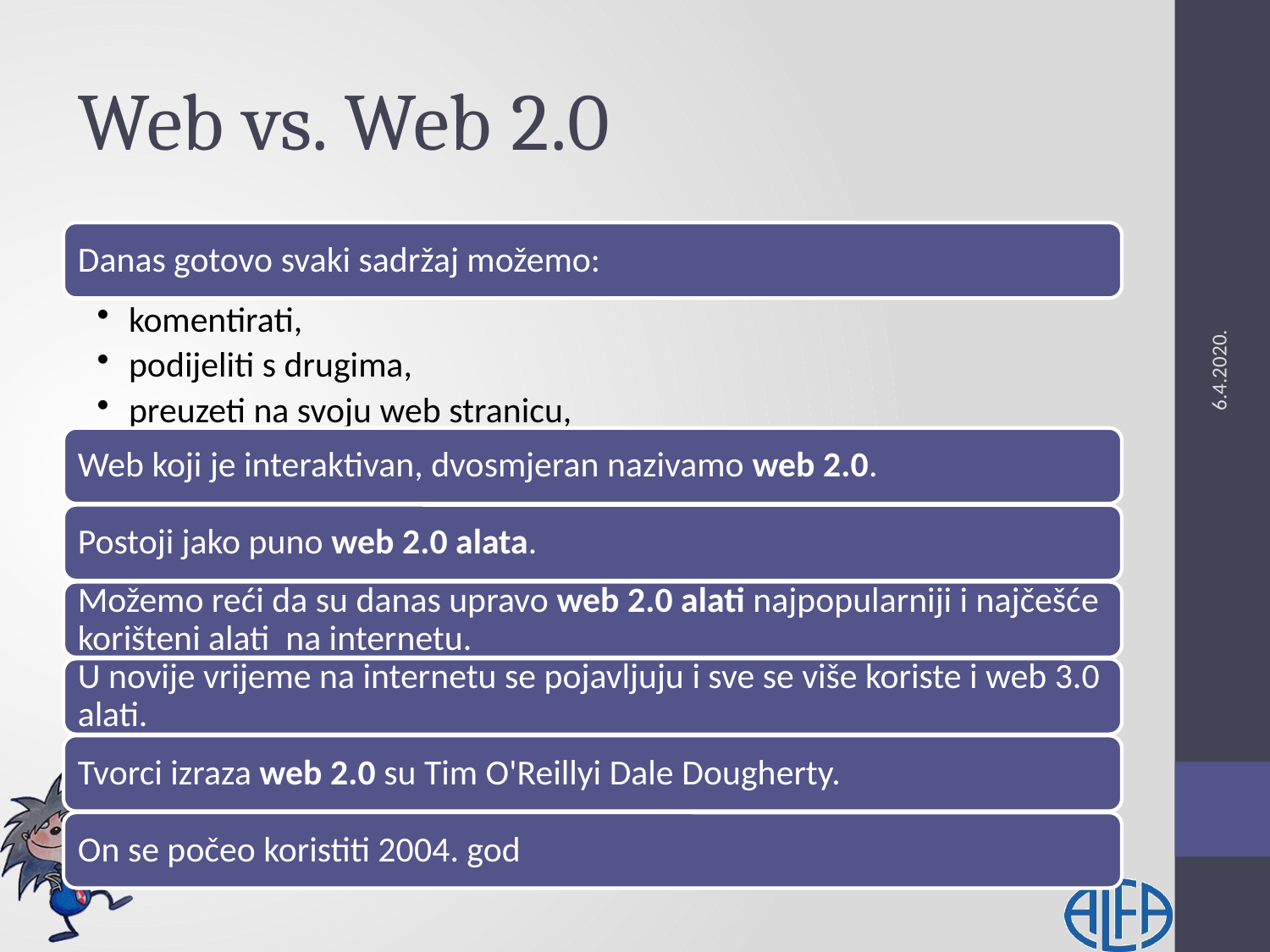

# Web vs. Web 2.0
Danas gotovo svaki sadržaj možemo:
komentirati,
podijeliti s drugima,
preuzeti na svoju web stranicu,
stvarati zajedno s drugima.
Web koji je interaktivan, dvosmjeran nazivamo web 2.0.
Postoji jako puno web 2.0 alata.
Možemo reći da su danas upravo web 2.0 alati najpopularniji i najčešće korišteni alati  na internetu.
U novije vrijeme na internetu se pojavljuju i sve se više koriste i web 3.0 alati.
Tvorci izraza web 2.0 su Tim O'Reillyi Dale Dougherty.
On se počeo koristiti 2004. god
6.4.2020.